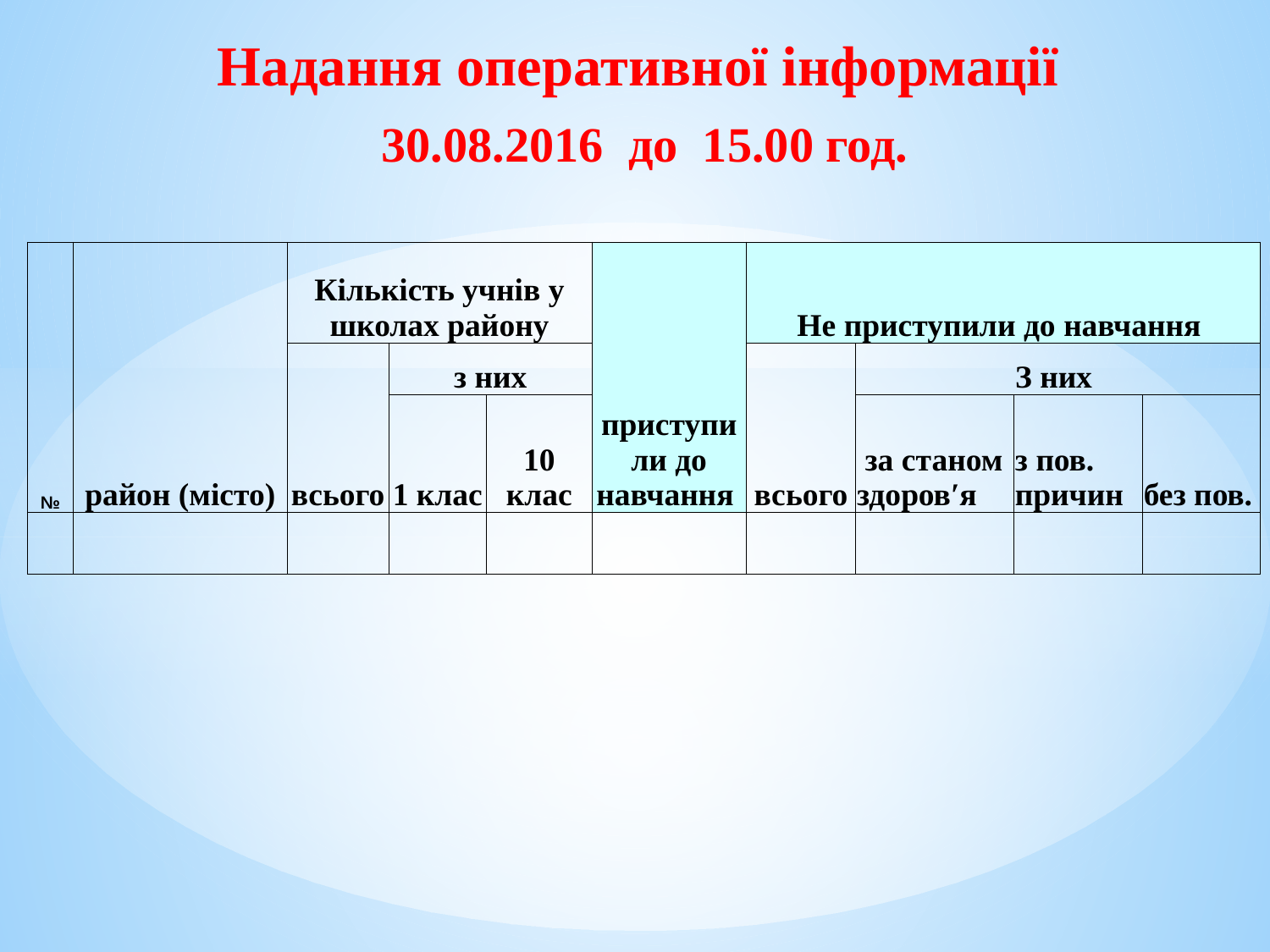

Надання оперативної інформації
 30.08.2016  до  15.00 год.

| № | район (місто) | Кількість учнів у школах району |  |  | приступили до навчання | Не приступили до навчання |  |  |  |
| --- | --- | --- | --- | --- | --- | --- | --- | --- | --- |
|  |  | всього | з них |  |  | всього | З них |  |  |
|  |  |  | 1 клас | 10 клас |  |  | за станом здоров′я | з пов. причин | без пов. |
|  |  |  |  |  |  |  |  |  |  |